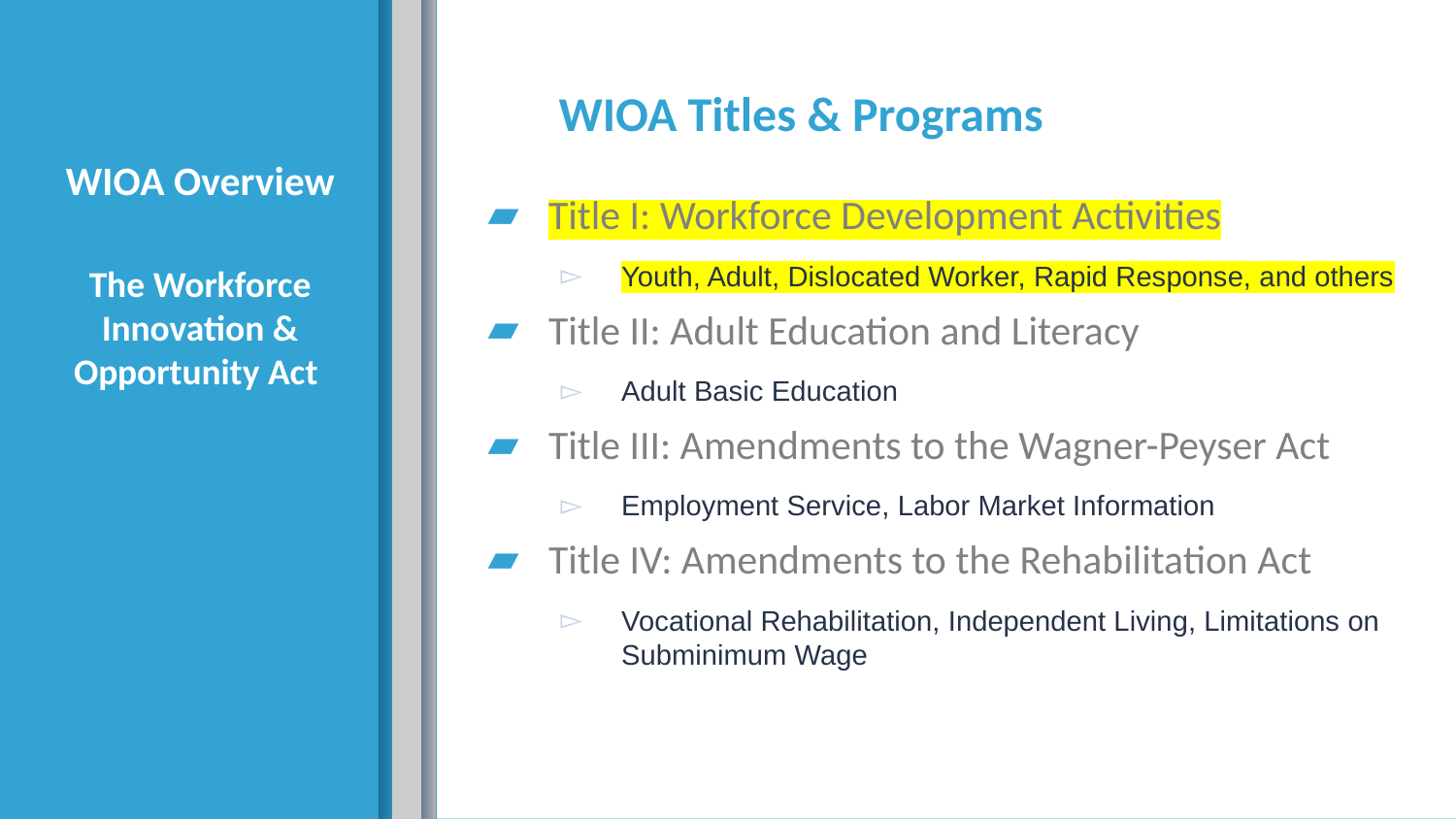

WIOA Titles & Programs
# WIOA Overview The Workforce Innovation & Opportunity Act
Title I: Workforce Development Activities
Youth, Adult, Dislocated Worker, Rapid Response, and others
Title II: Adult Education and Literacy
Adult Basic Education
Title III: Amendments to the Wagner-Peyser Act
Employment Service, Labor Market Information
Title IV: Amendments to the Rehabilitation Act
Vocational Rehabilitation, Independent Living, Limitations on Subminimum Wage